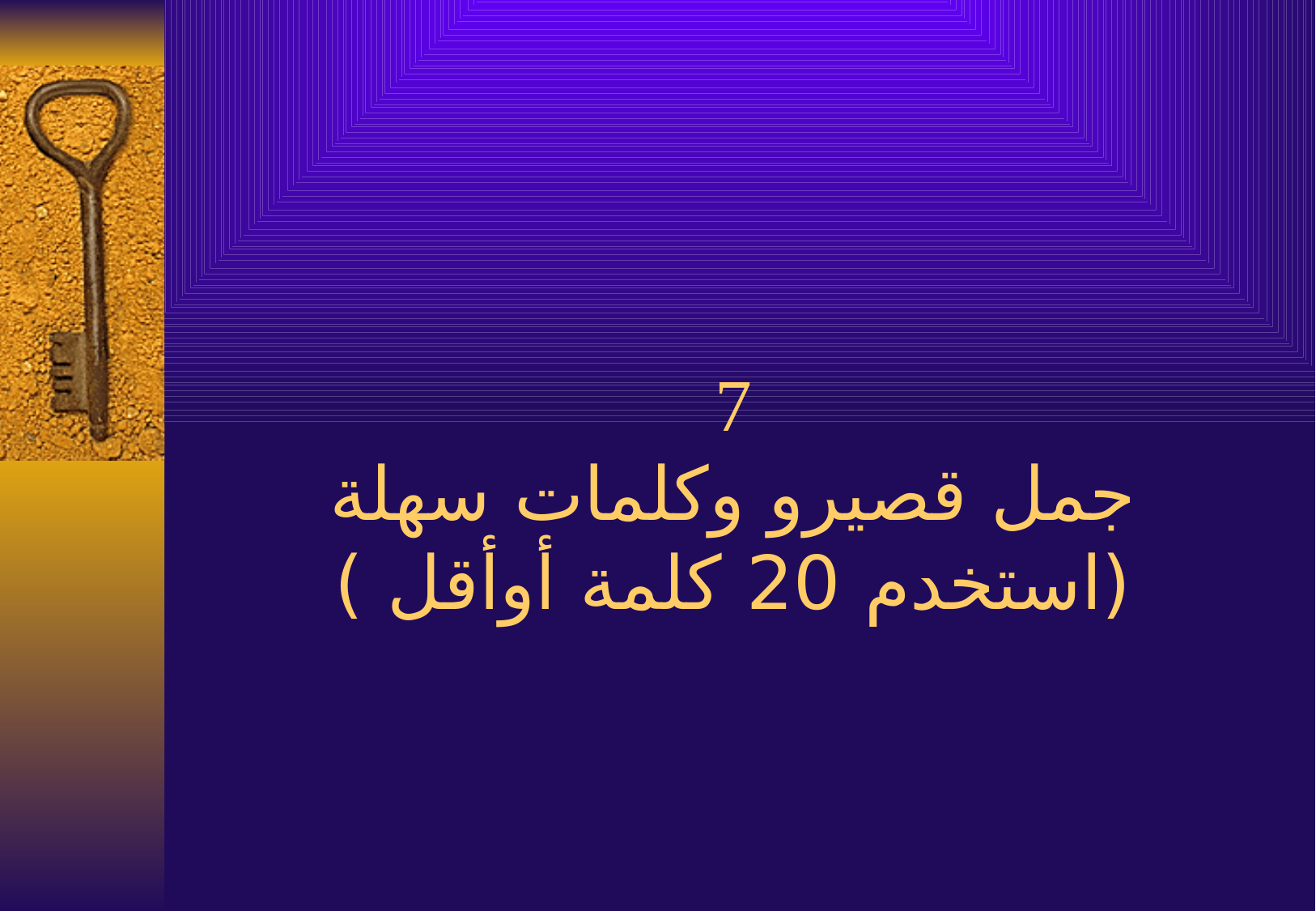

# 7 جمل قصيرو وكلمات سهلة (استخدم 20 كلمة أوأقل )